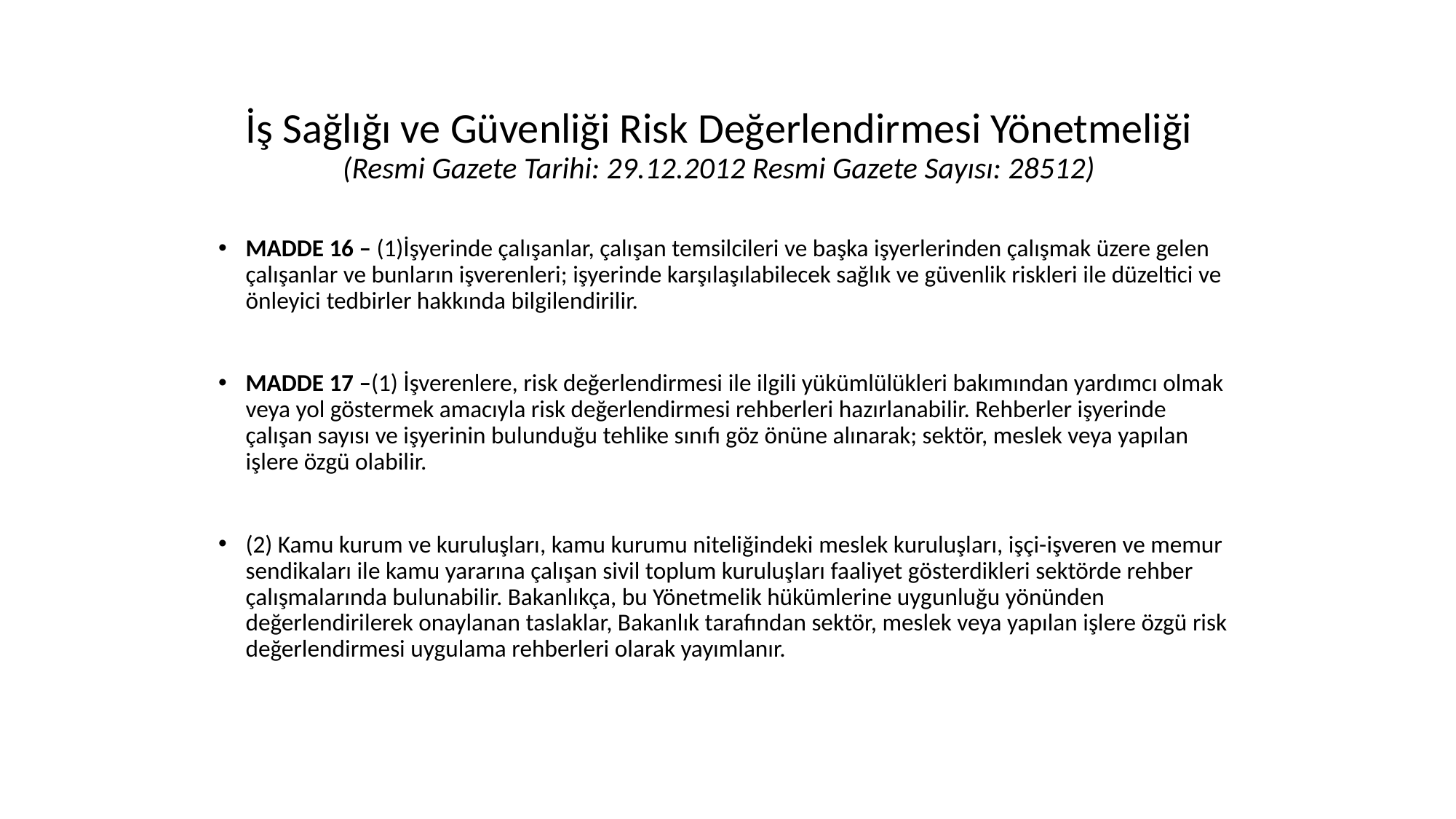

# İş Sağlığı ve Güvenliği Risk Değerlendirmesi Yönetmeliği (Resmi Gazete Tarihi: 29.12.2012 Resmi Gazete Sayısı: 28512)
MADDE 16 – (1)İşyerinde çalışanlar, çalışan temsilcileri ve başka işyerlerinden çalışmak üzere gelen çalışanlar ve bunların işverenleri; işyerinde karşılaşılabilecek sağlık ve güvenlik riskleri ile düzeltici ve önleyici tedbirler hakkında bilgilendirilir.

MADDE 17 –(1) İşverenlere, risk değerlendirmesi ile ilgili yükümlülükleri bakımından yardımcı olmak veya yol göstermek amacıyla risk değerlendirmesi rehberleri hazırlanabilir. Rehberler işyerinde çalışan sayısı ve işyerinin bulunduğu tehlike sınıfı göz önüne alınarak; sektör, meslek veya yapılan işlere özgü olabilir.

(2) Kamu kurum ve kuruluşları, kamu kurumu niteliğindeki meslek kuruluşları, işçi-işveren ve memur sendikaları ile kamu yararına çalışan sivil toplum kuruluşları faaliyet gösterdikleri sektörde rehber çalışmalarında bulunabilir. Bakanlıkça, bu Yönetmelik hükümlerine uygunluğu yönünden değerlendirilerek onaylanan taslaklar, Bakanlık tarafından sektör, meslek veya yapılan işlere özgü risk değerlendirmesi uygulama rehberleri olarak yayımlanır.